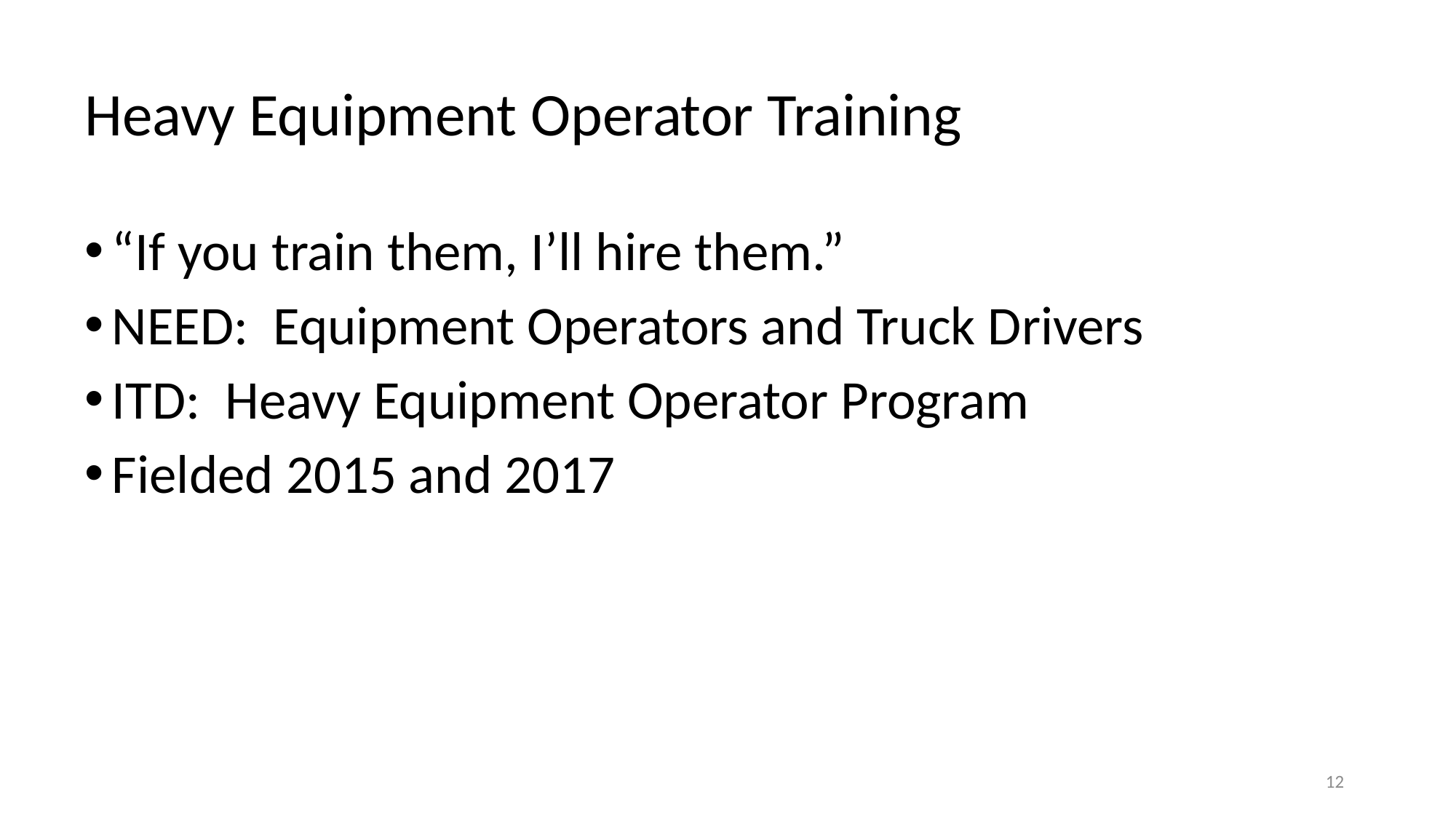

# Heavy Equipment Operator Training
“If you train them, I’ll hire them.”
NEED:  Equipment Operators and Truck Drivers
ITD:  Heavy Equipment Operator Program
Fielded 2015 and 2017
12